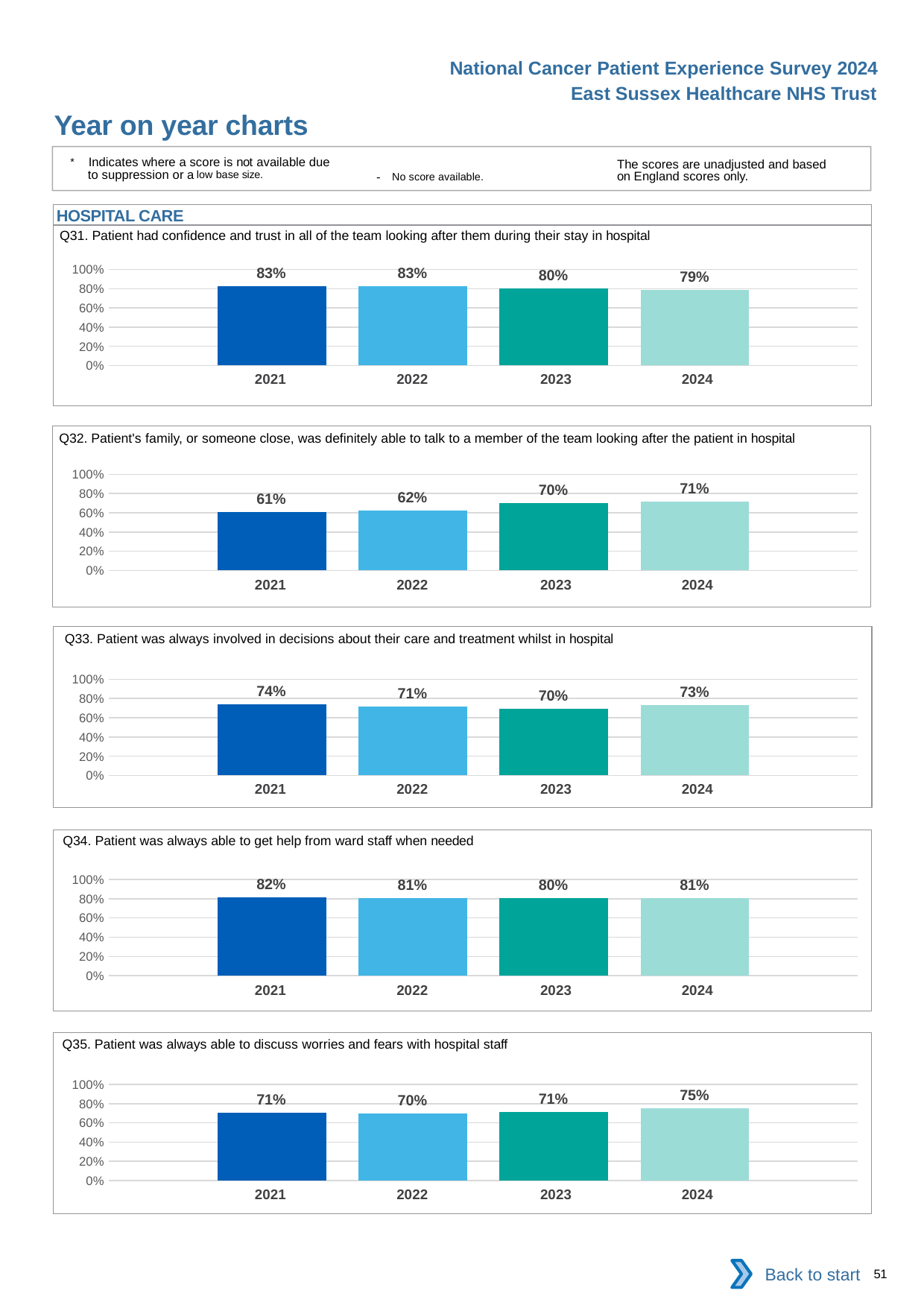

National Cancer Patient Experience Survey 2024
East Sussex Healthcare NHS Trust
Year on year charts

*  Indicates where a score is not available due to suppression or a low base size.
The scores are unadjusted and based on England scores only.
- No score available.
HOSPITAL CARE
Q31. Patient had confidence and trust in all of the team looking after them during their stay in hospital

### Chart

| Category | 2021 | 2022 | 2023 | 2024 |
|---|---|---|---|---|
| Category 1 | 0.826087 | 0.8255814 | 0.7985348 | 0.789916 |
| 2021 | 2022 | 2023 | 2024 |
| --- | --- | --- | --- |
Q32. Patient's family, or someone close, was definitely able to talk to a member of the team looking after the patient in hospital

### Chart

| Category | 2021 | 2022 | 2023 | 2024 |
|---|---|---|---|---|
| Category 1 | 0.6111111 | 0.6232558 | 0.7018349 | 0.7142857 |
| 2021 | 2022 | 2023 | 2024 |
| --- | --- | --- | --- |
Q33. Patient was always involved in decisions about their care and treatment whilst in hospital

### Chart

| Category | 2021 | 2022 | 2023 | 2024 |
|---|---|---|---|---|
| Category 1 | 0.739726 | 0.7148438 | 0.6954887 | 0.7339056 |
| 2021 | 2022 | 2023 | 2024 |
| --- | --- | --- | --- |
Q34. Patient was always able to get help from ward staff when needed

### Chart

| Category | 2021 | 2022 | 2023 | 2024 |
|---|---|---|---|---|
| Category 1 | 0.8156682 | 0.8095238 | 0.8037736 | 0.8076923 |
| 2021 | 2022 | 2023 | 2024 |
| --- | --- | --- | --- |
Q35. Patient was always able to discuss worries and fears with hospital staff

### Chart

| Category | 2021 | 2022 | 2023 | 2024 |
|---|---|---|---|---|
| Category 1 | 0.7069767 | 0.6996047 | 0.7142857 | 0.7533632 |
| 2021 | 2022 | 2023 | 2024 |
| --- | --- | --- | --- |
Back to start

51